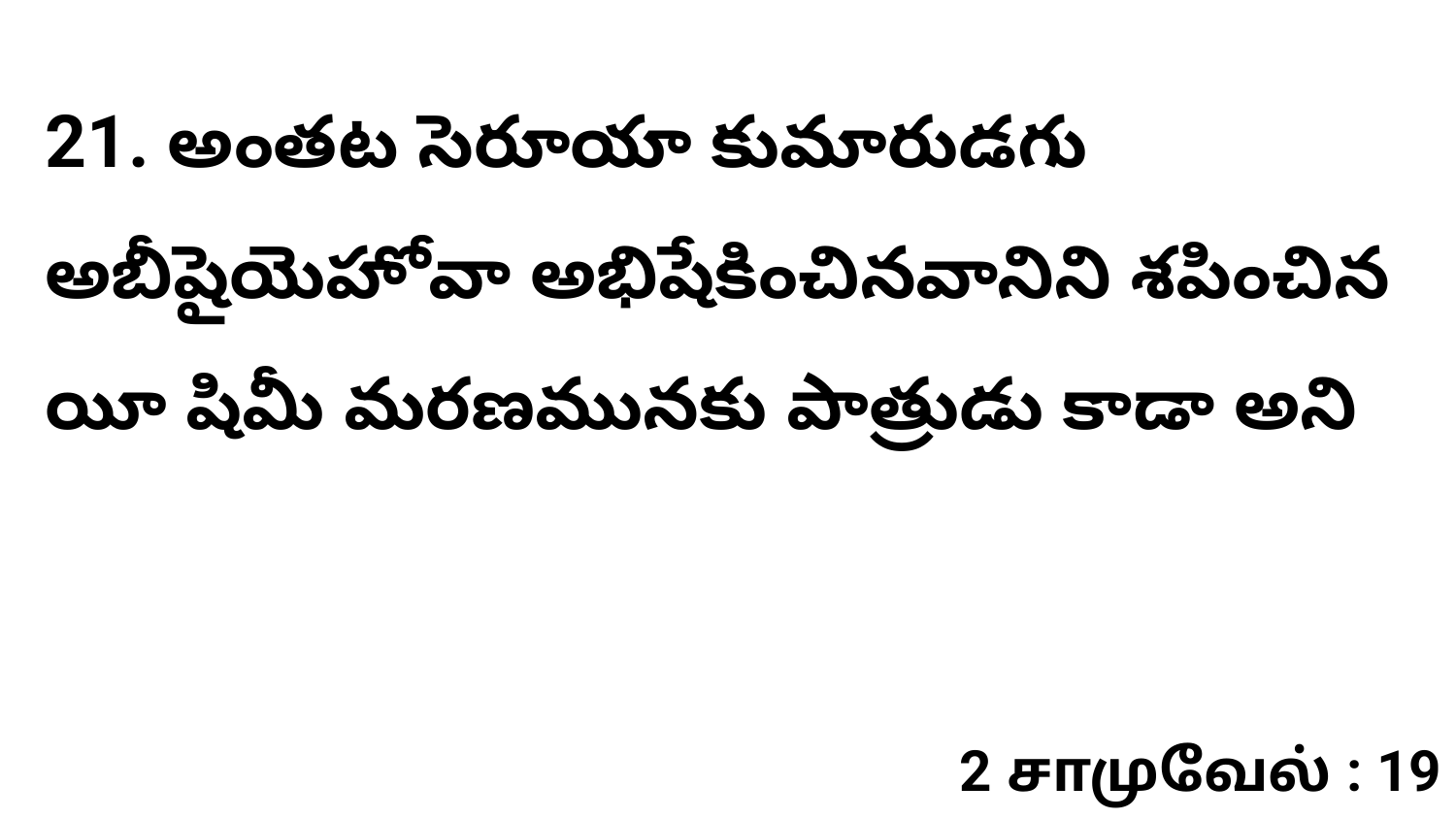

21. అంతట సెరూయా కుమారుడగు అబీషైయెహోవా అభిషేకించినవానిని శపించిన యీ షిమీ మరణమునకు పాత్రుడు కాడా అని
2 சாமுவேல் : 19